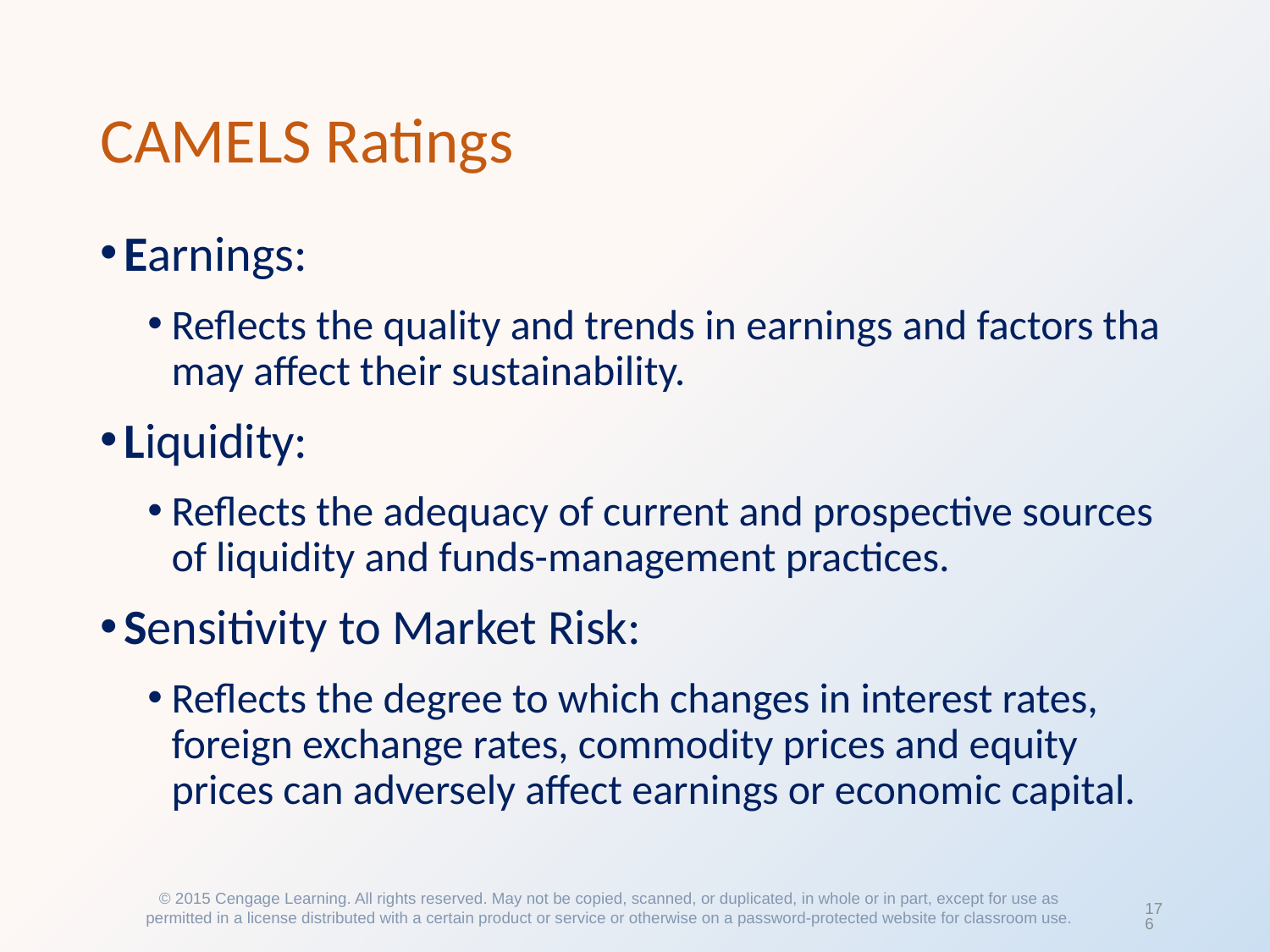

# CAMELS Ratings
Earnings:
Reflects the quality and trends in earnings and factors tha may affect their sustainability.
Liquidity:
Reflects the adequacy of current and prospective sources of liquidity and funds-management practices.
Sensitivity to Market Risk:
Reflects the degree to which changes in interest rates, foreign exchange rates, commodity prices and equity prices can adversely affect earnings or economic capital.
© 2015 Cengage Learning. All rights reserved. May not be copied, scanned, or duplicated, in whole or in part, except for use as permitted in a license distributed with a certain product or service or otherwise on a password-protected website for classroom use.
176